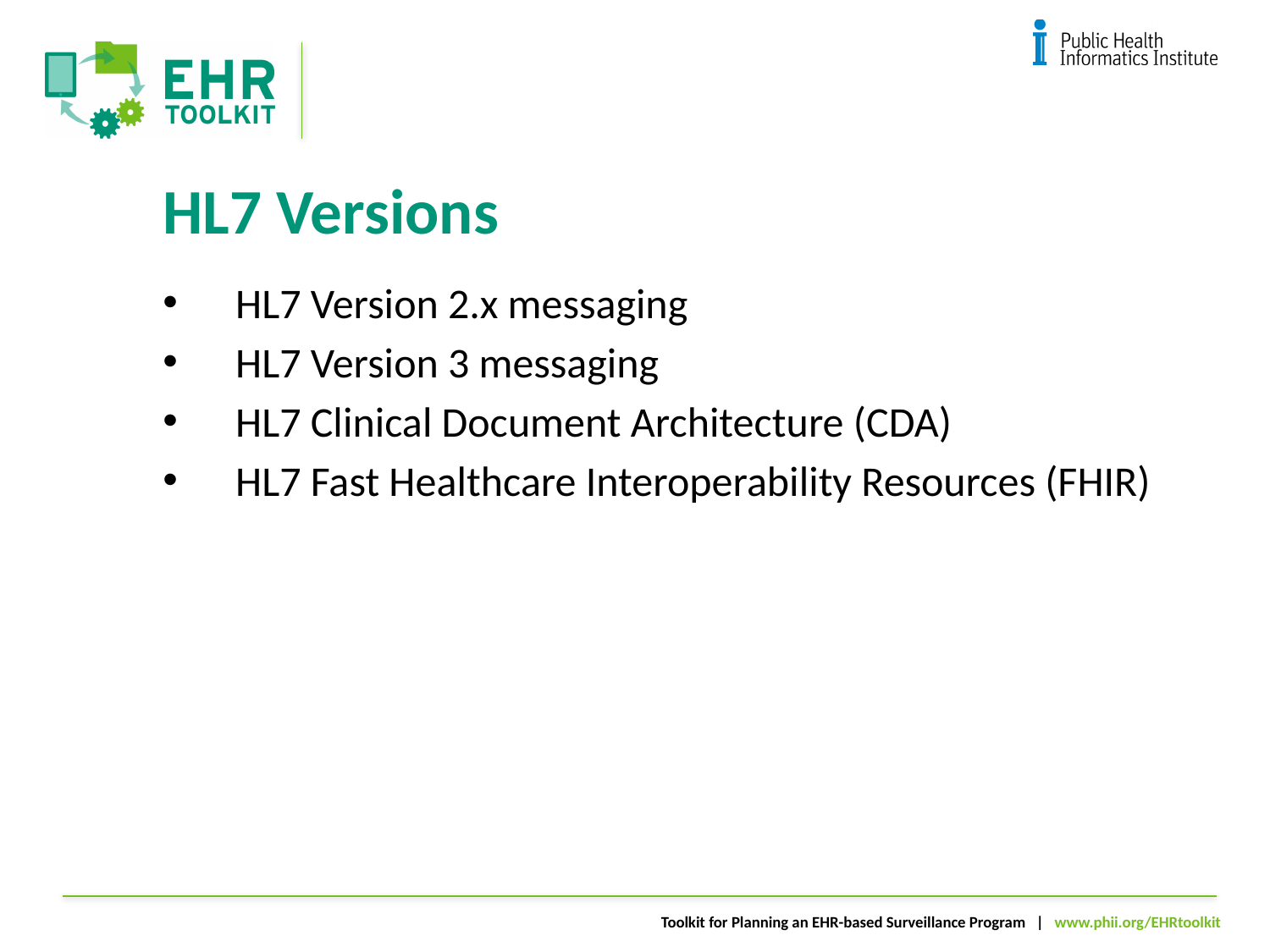

# HL7 Versions
HL7 Version 2.x messaging
HL7 Version 3 messaging
HL7 Clinical Document Architecture (CDA)
HL7 Fast Healthcare Interoperability Resources (FHIR)